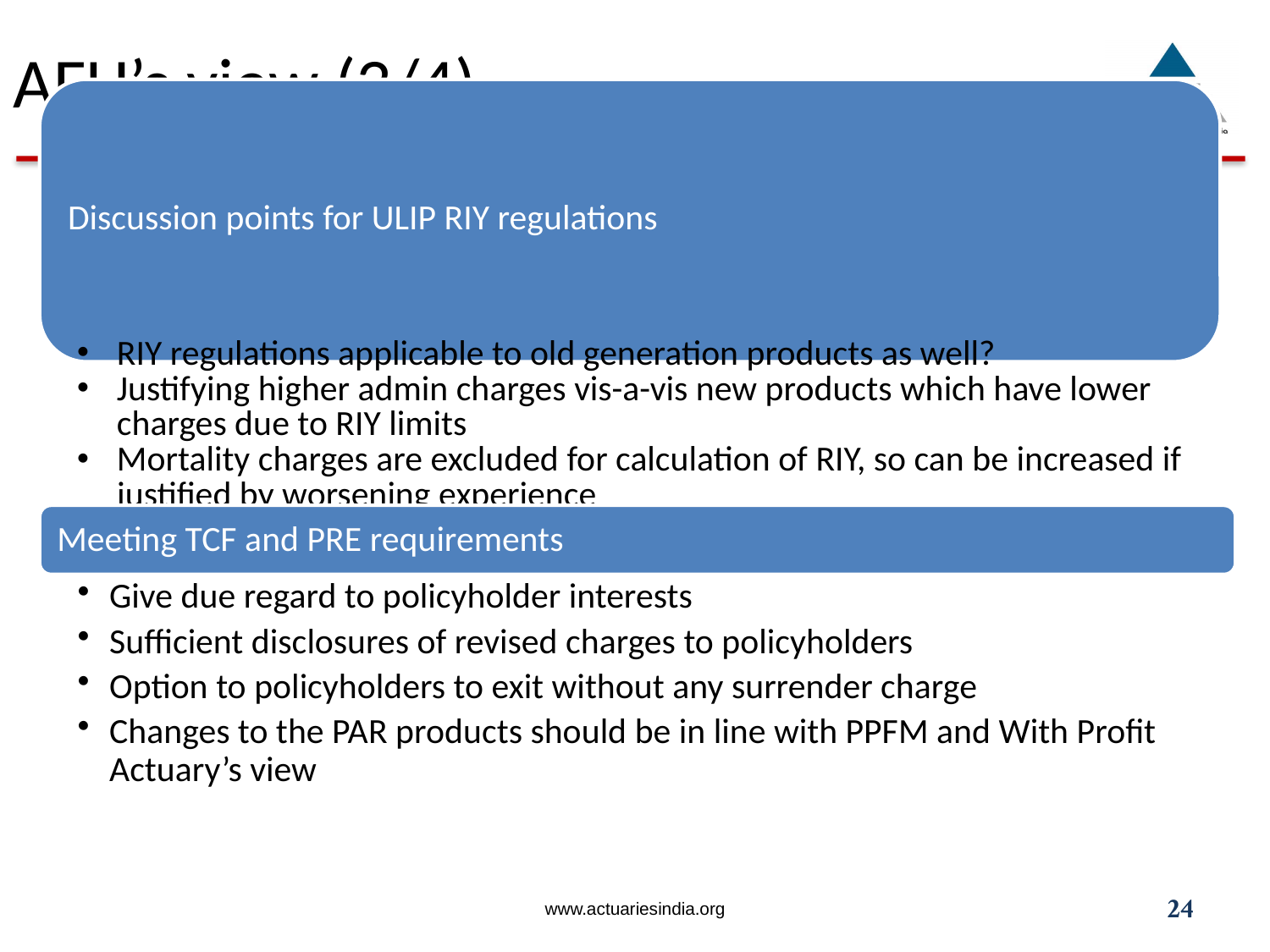

# AFH’s view (3/4)
Discussion points for ULIP RIY regulations
RIY regulations applicable to old generation products as well?
Mortality charges are excluded for calculation of RIY, so can be increased if justified by worsening experience
Justifying higher admin charges vis-a-vis new products which have lower charges due to RIY limits
Meeting TCF and PRE requirements
Give due regard to policyholder interests
Sufficient disclosures of revised charges to policyholders
Option to policyholders to exit without any surrender charge
Changes to the PAR products should be in line with PPFM and With Profit Actuary’s view
www.actuariesindia.org
24